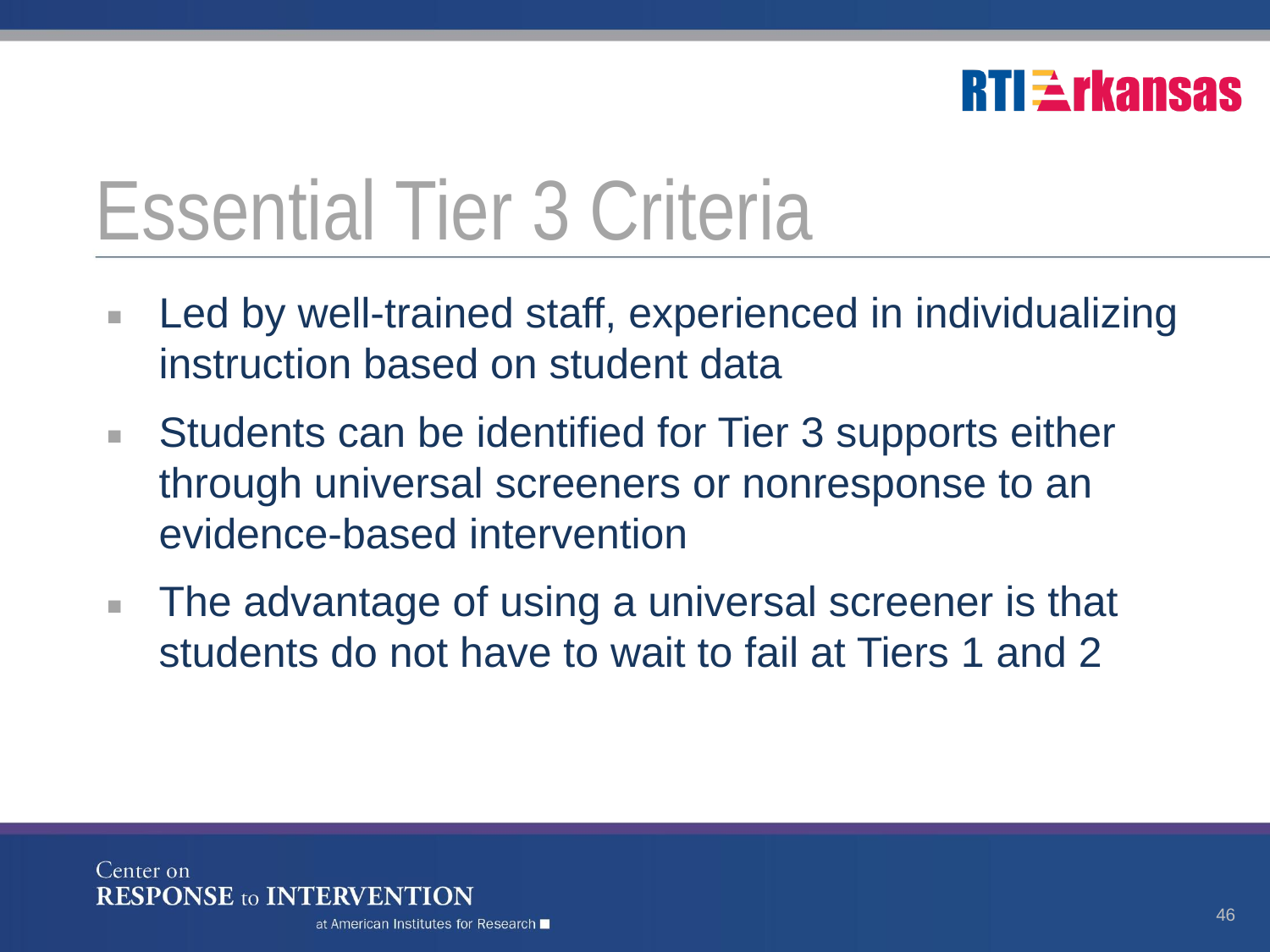

# Essential Tier 3 Criteria
Led by well-trained staff, experienced in individualizing instruction based on student data
Students can be identified for Tier 3 supports either through universal screeners or nonresponse to an evidence-based intervention
The advantage of using a universal screener is that students do not have to wait to fail at Tiers 1 and 2
46